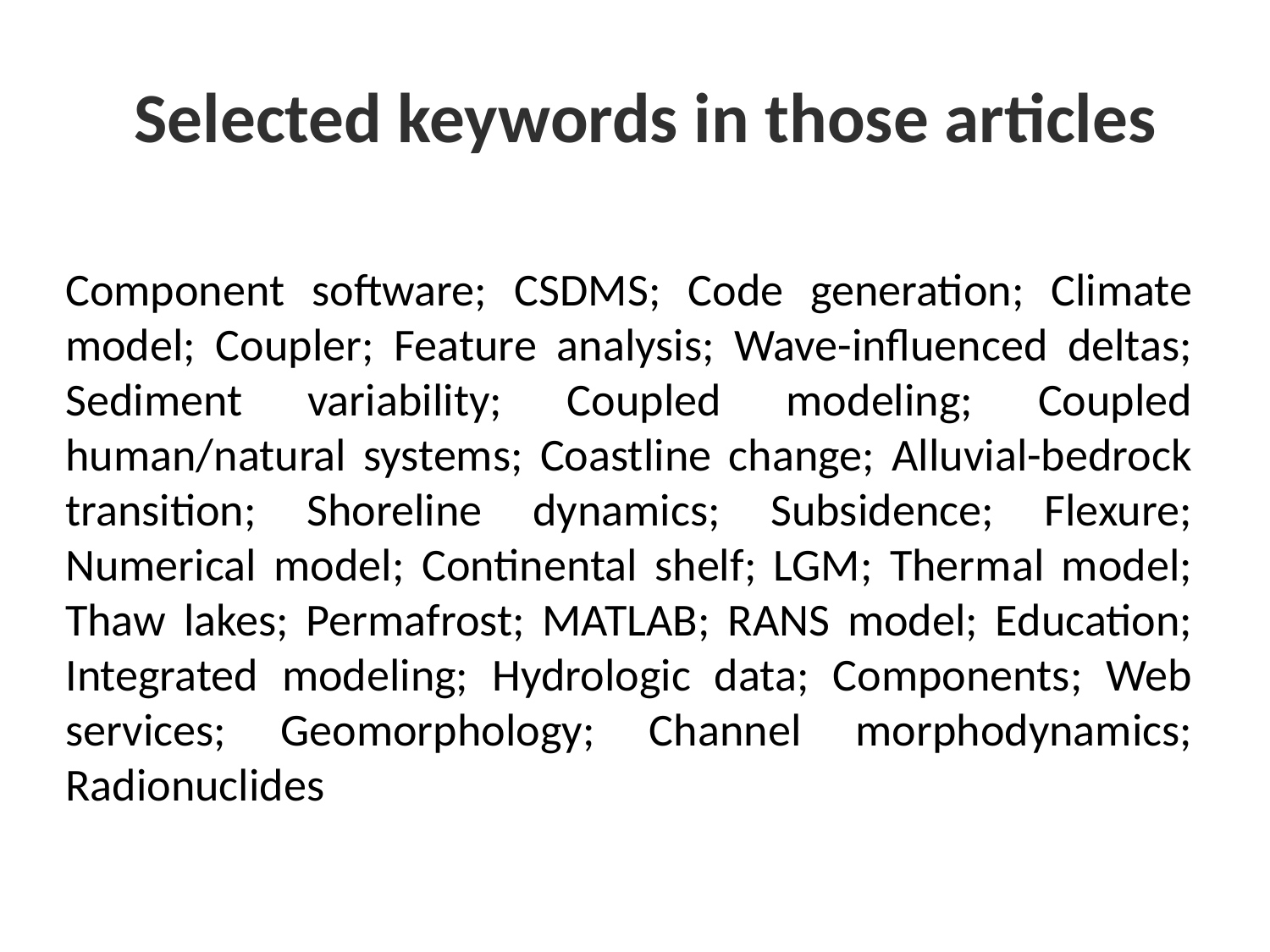

# Selected keywords in those articles
Component software; CSDMS; Code generation; Climate model; Coupler; Feature analysis; Wave-influenced deltas; Sediment variability; Coupled modeling; Coupled human/natural systems; Coastline change; Alluvial-bedrock transition; Shoreline dynamics; Subsidence; Flexure; Numerical model; Continental shelf; LGM; Thermal model; Thaw lakes; Permafrost; MATLAB; RANS model; Education; Integrated modeling; Hydrologic data; Components; Web services; Geomorphology; Channel morphodynamics; Radionuclides